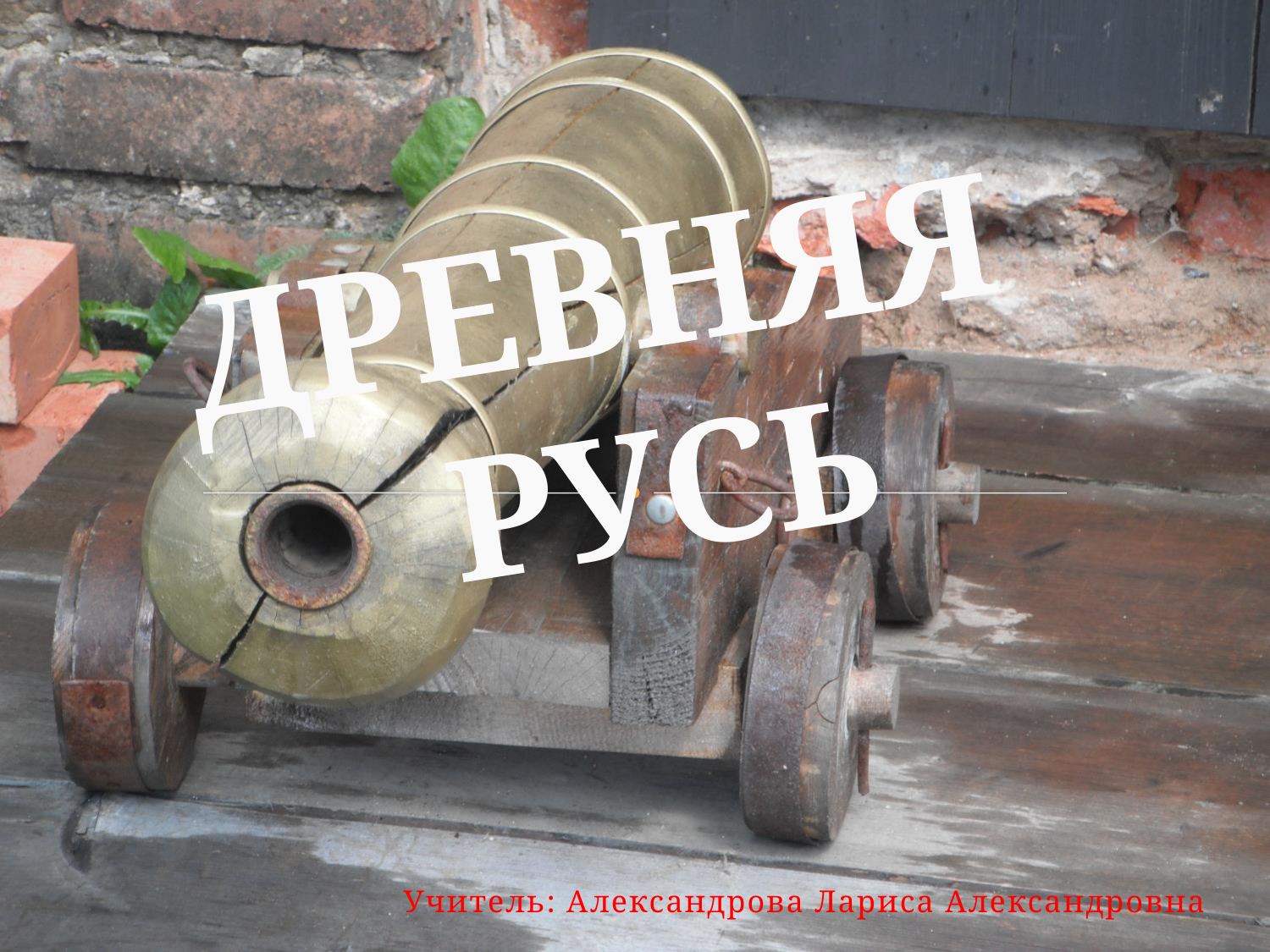

# ДРЕВНЯЯ   РУСЬ
Учитель: Александрова Лариса Александровна